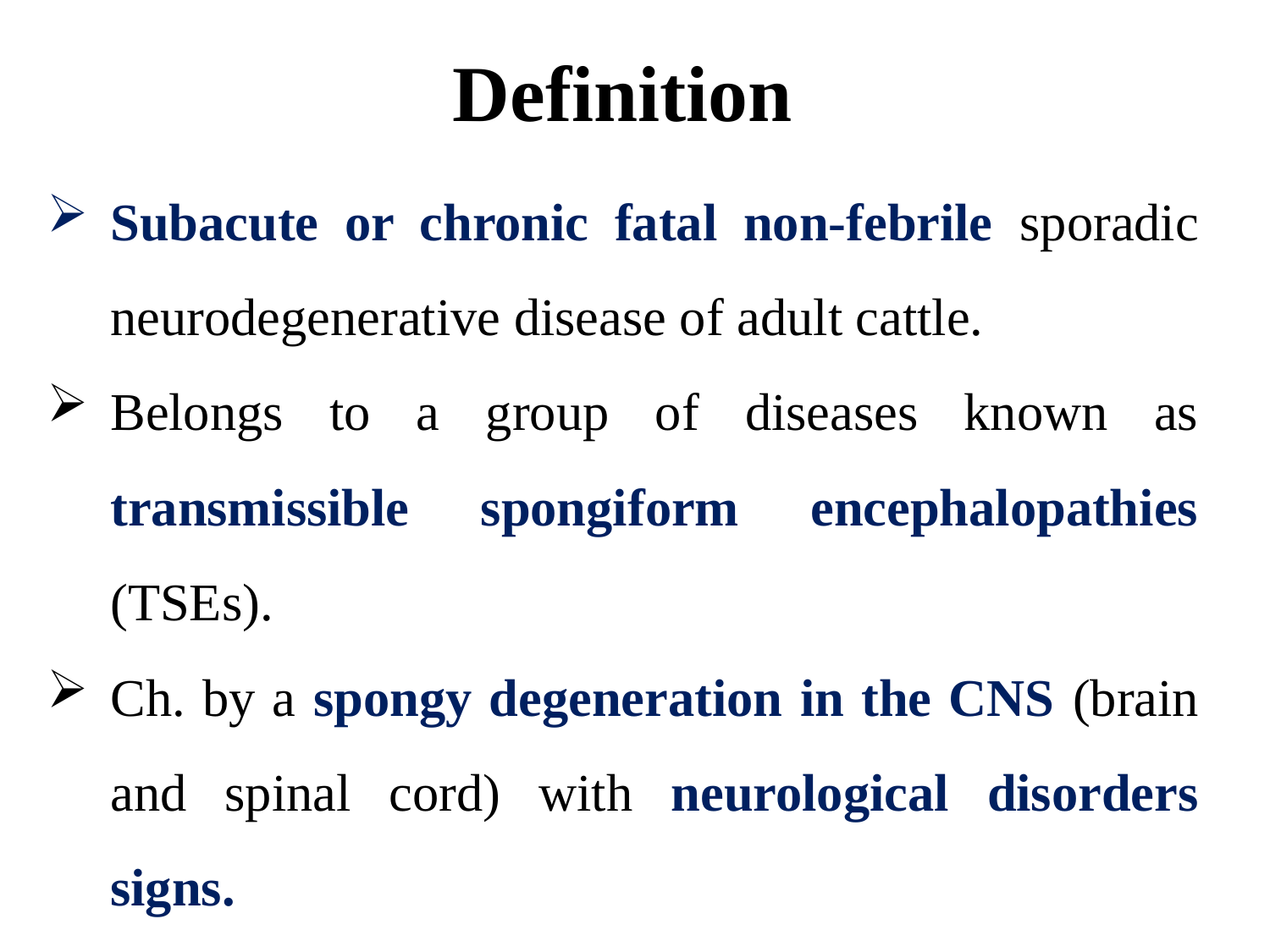

Definition

Subacute or chronic fatal non-febrile sporadic neurodegenerative disease of adult cattle.
Belongs to a group of diseases known as transmissible spongiform encephalopathies (TSEs).
Ch. by a spongy degeneration in the CNS (brain and spinal cord) with neurological disorders signs.